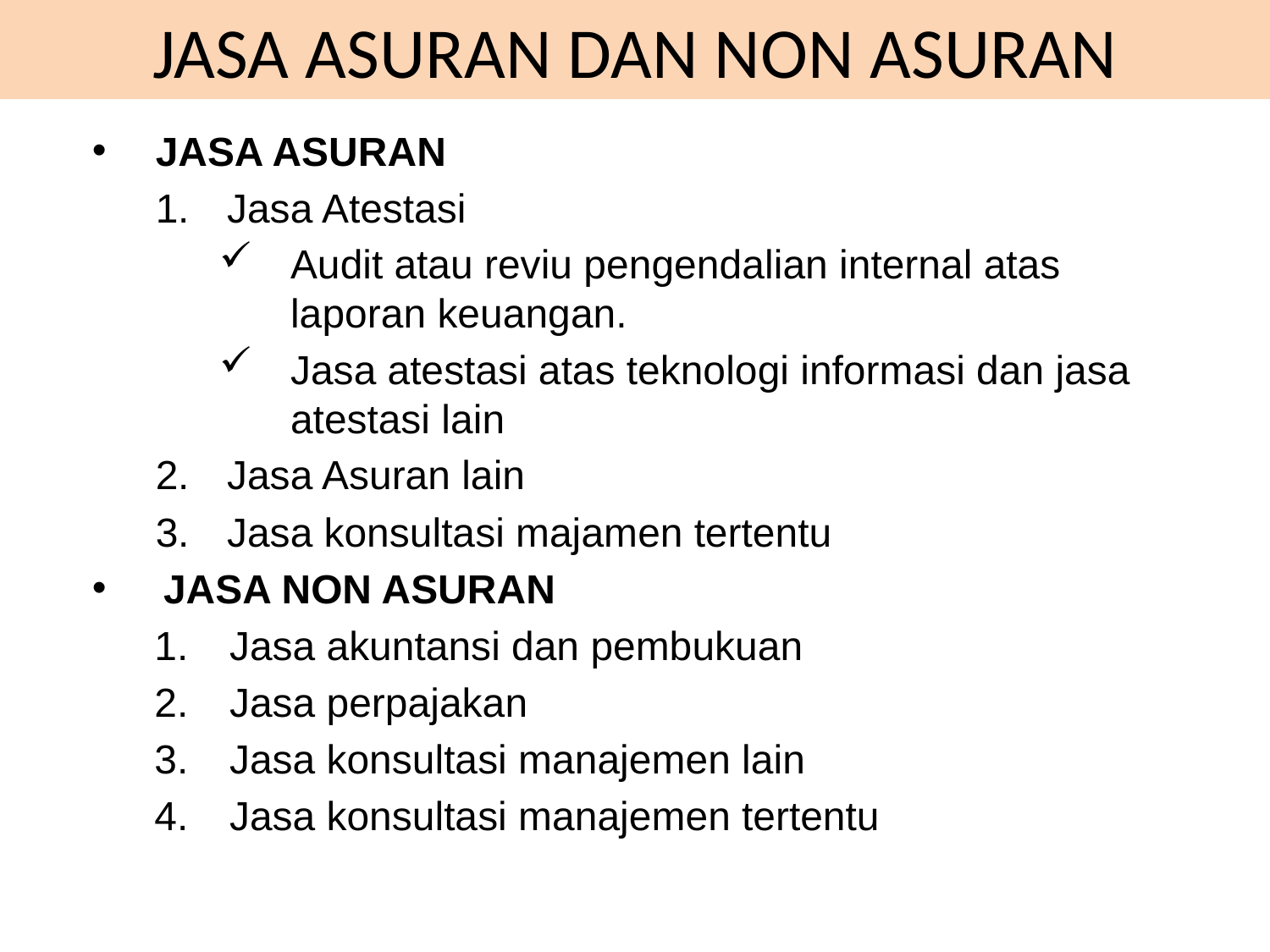

# JASA ASURAN DAN NON ASURAN
JASA ASURAN
Jasa Atestasi
Audit atau reviu pengendalian internal atas laporan keuangan.
Jasa atestasi atas teknologi informasi dan jasa atestasi lain
Jasa Asuran lain
Jasa konsultasi majamen tertentu
JASA NON ASURAN
Jasa akuntansi dan pembukuan
Jasa perpajakan
Jasa konsultasi manajemen lain
Jasa konsultasi manajemen tertentu

30